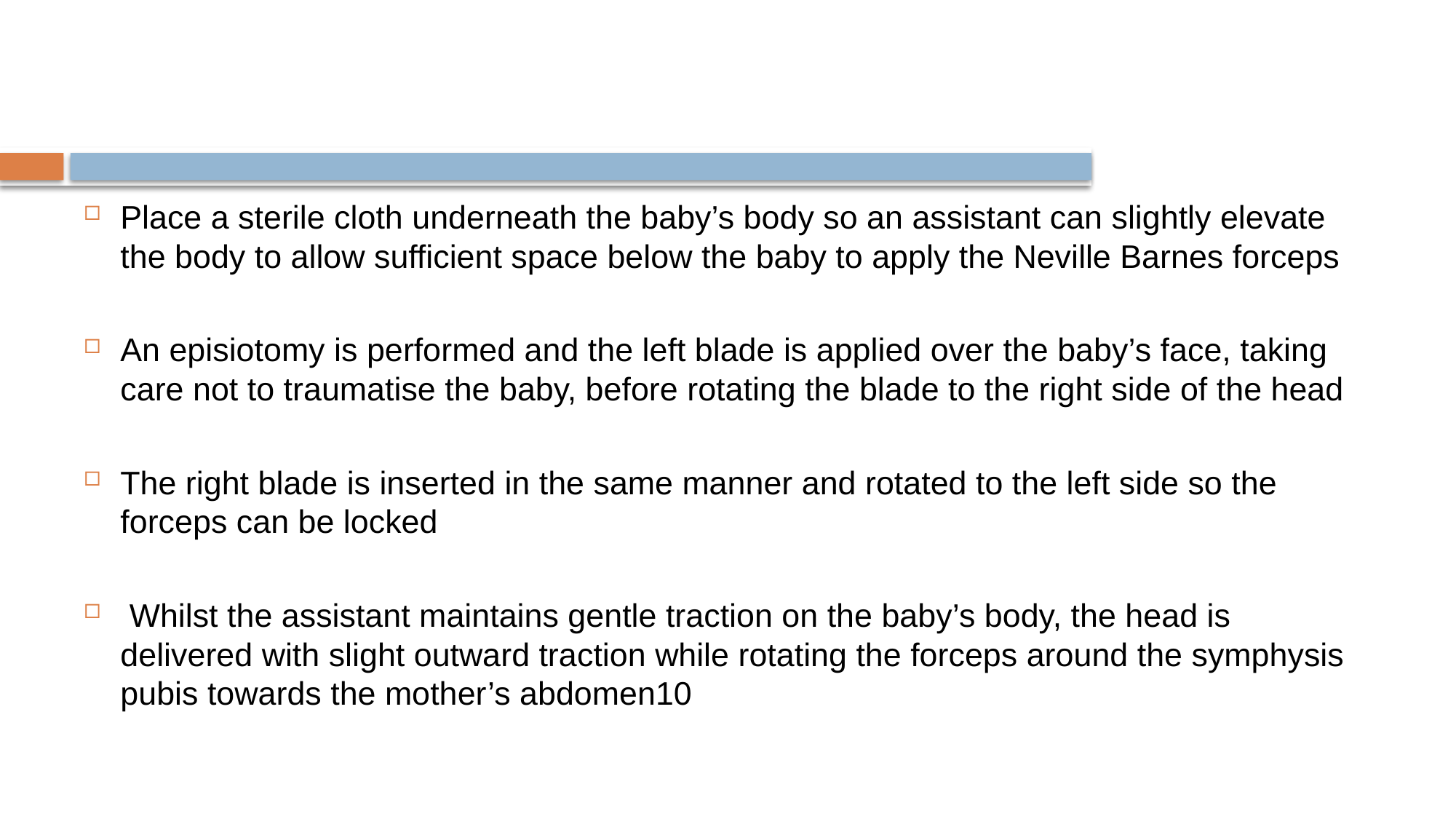

#
Place a sterile cloth underneath the baby’s body so an assistant can slightly elevate the body to allow sufficient space below the baby to apply the Neville Barnes forceps

An episiotomy is performed and the left blade is applied over the baby’s face, taking care not to traumatise the baby, before rotating the blade to the right side of the head

The right blade is inserted in the same manner and rotated to the left side so the forceps can be locked

 Whilst the assistant maintains gentle traction on the baby’s body, the head is delivered with slight outward traction while rotating the forceps around the symphysis pubis towards the mother’s abdomen10